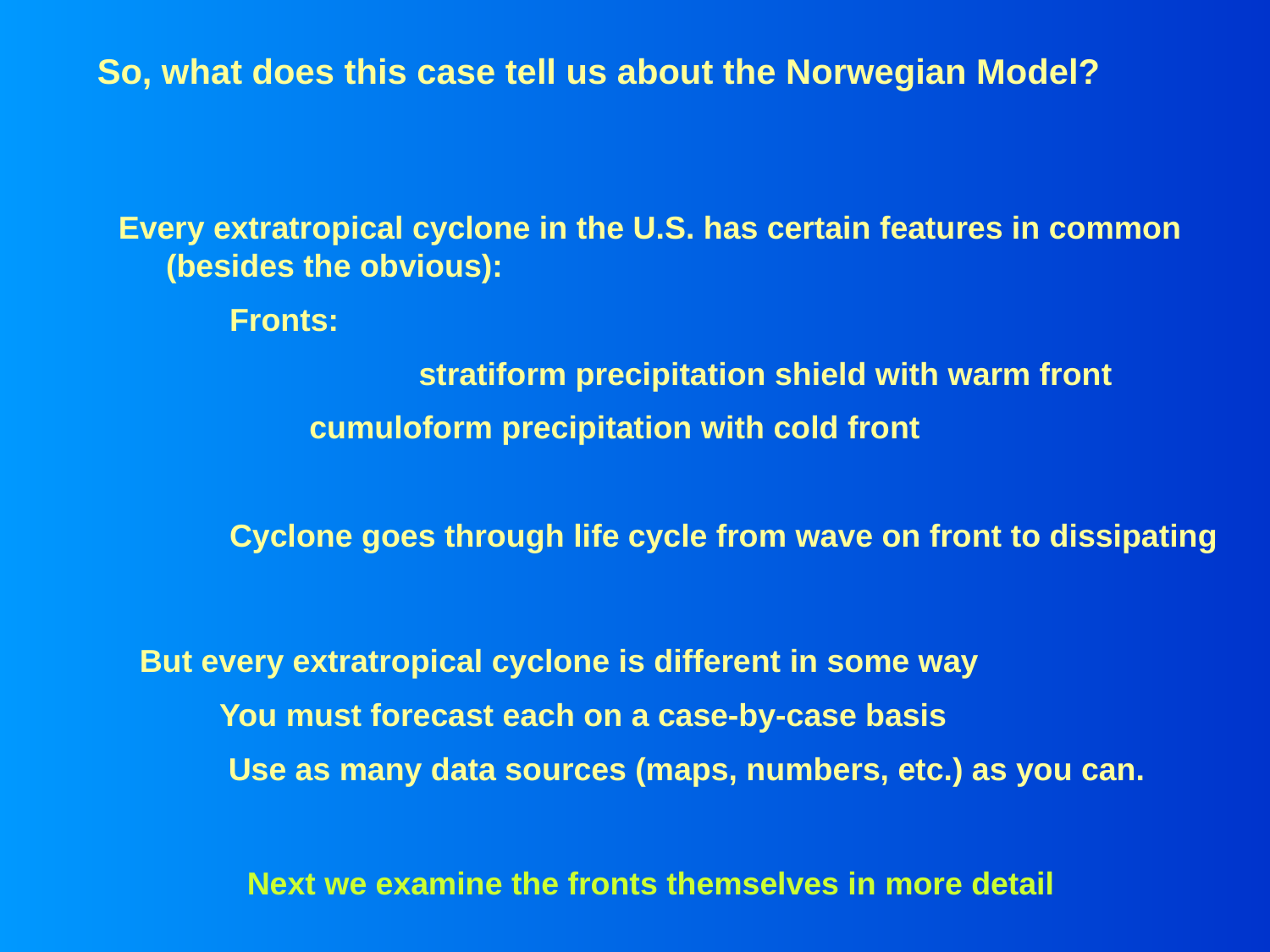

So, what does this case tell us about the Norwegian Model?
Every extratropical cyclone in the U.S. has certain features in common (besides the obvious):
	Fronts:
		       stratiform precipitation shield with warm front
	         cumuloform precipitation with cold front

	Cyclone goes through life cycle from wave on front to dissipating
But every extratropical cyclone is different in some way
         You must forecast each on a case-by-case basis
          Use as many data sources (maps, numbers, etc.) as you can.
Next we examine the fronts themselves in more detail